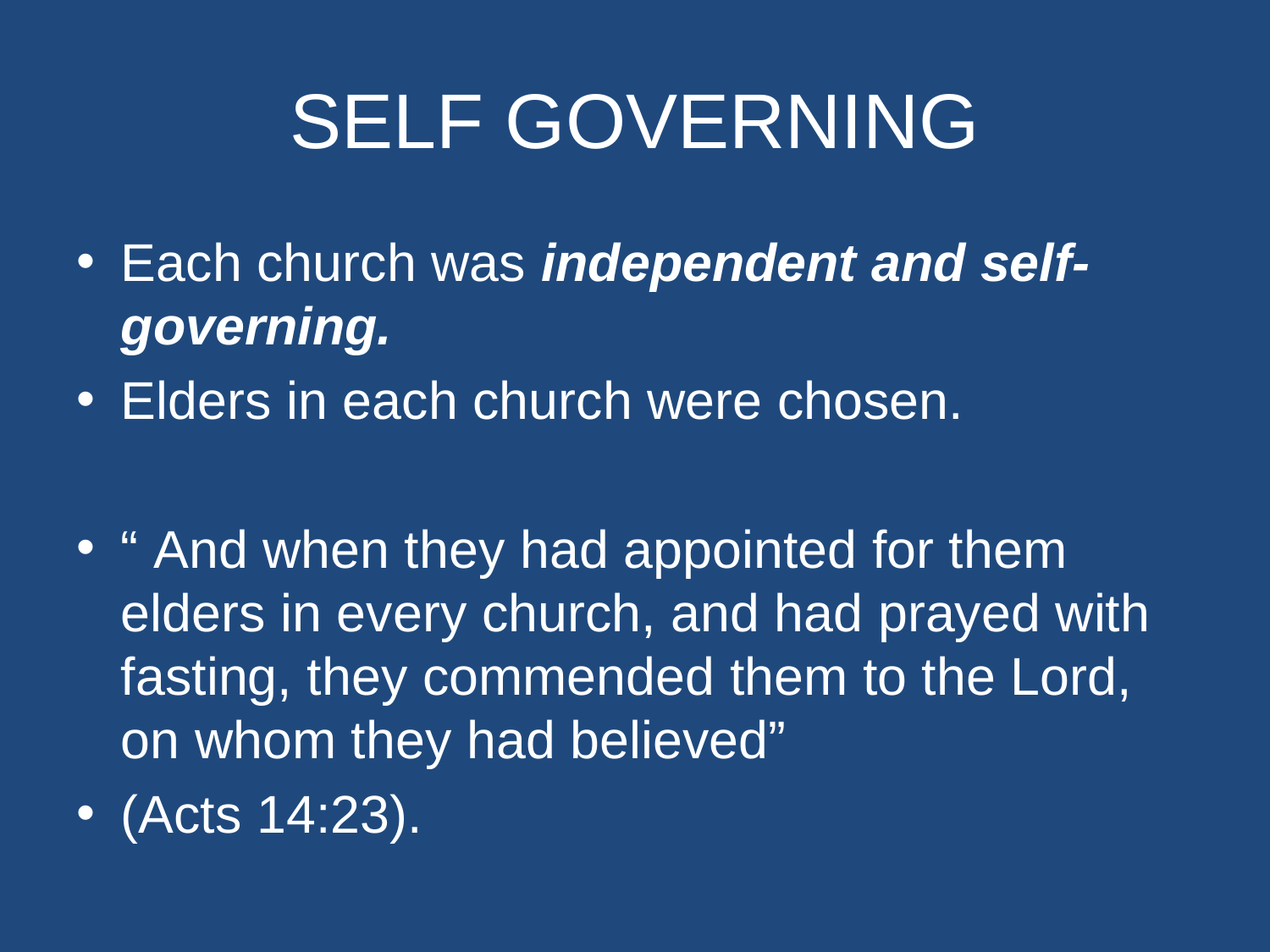

# SELF GOVERNING
Each church was independent and self-governing.
Elders in each church were chosen.

“ And when they had appointed for them elders in every church, and had prayed with fasting, they commended them to the Lord, on whom they had believed”
(Acts 14:23).